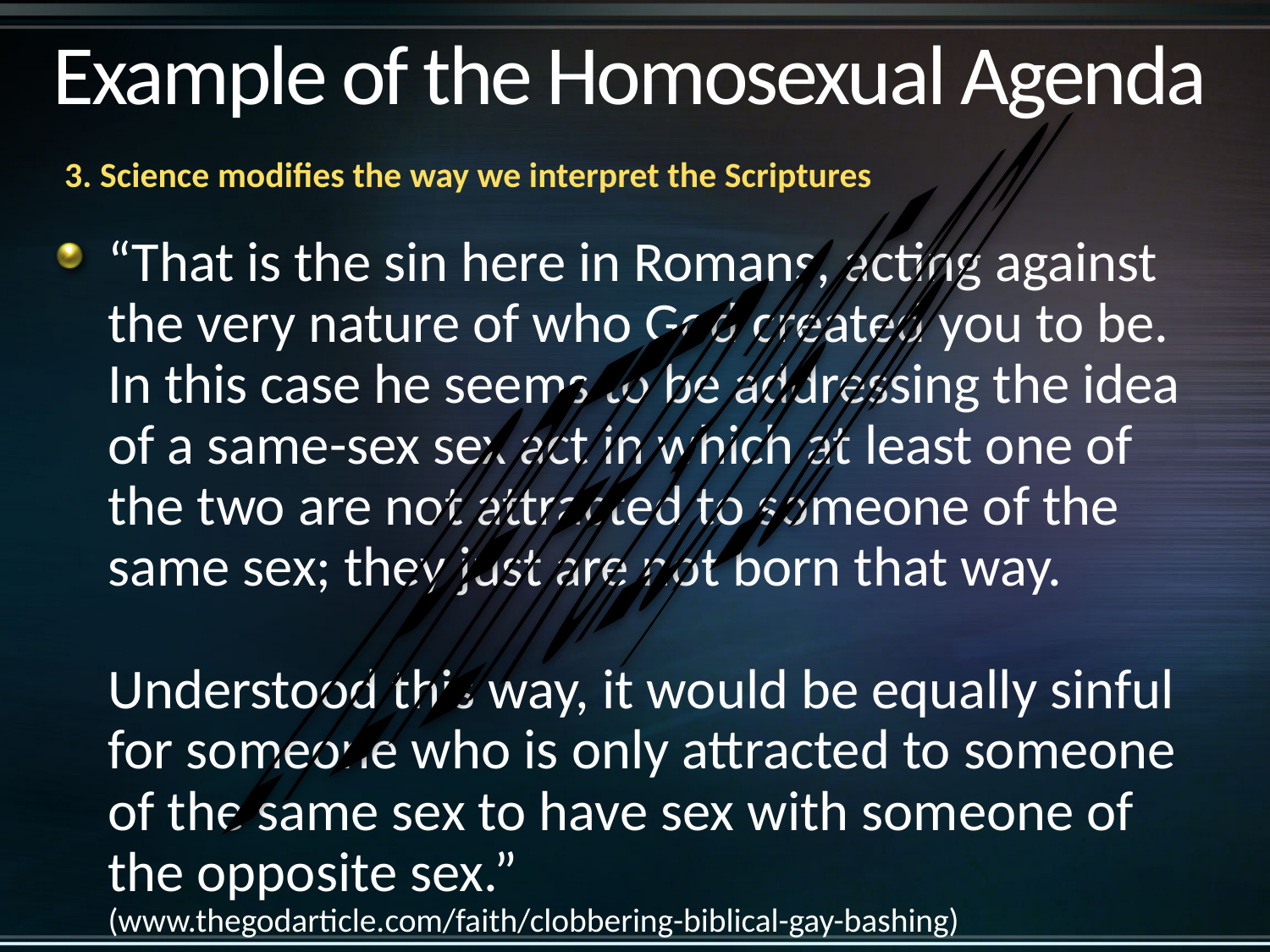

# Example of the Homosexual Agenda
3. Science modifies the way we interpret the Scriptures
“That is the sin here in Romans, acting against the very nature of who God created you to be. In this case he seems to be addressing the idea of a same-sex sex act in which at least one of the two are not attracted to someone of the same sex; they just are not born that way. 
Understood this way, it would be equally sinful for someone who is only attracted to someone of the same sex to have sex with someone of the opposite sex.”
(www.thegodarticle.com/faith/clobbering-biblical-gay-bashing)

2 PETER 3:15, 16!